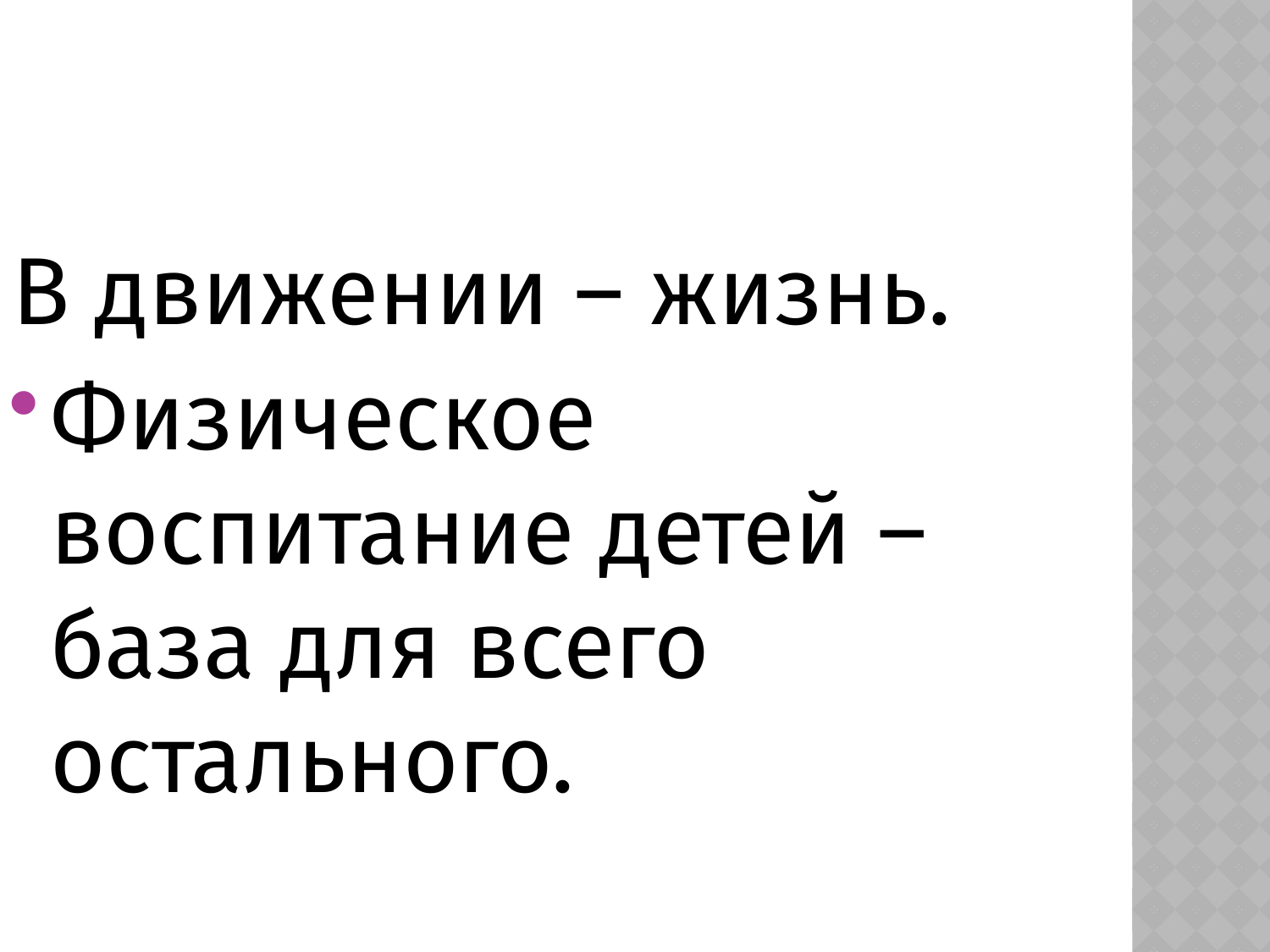

В движении – жизнь.
Физическое воспитание детей – база для всего остального.